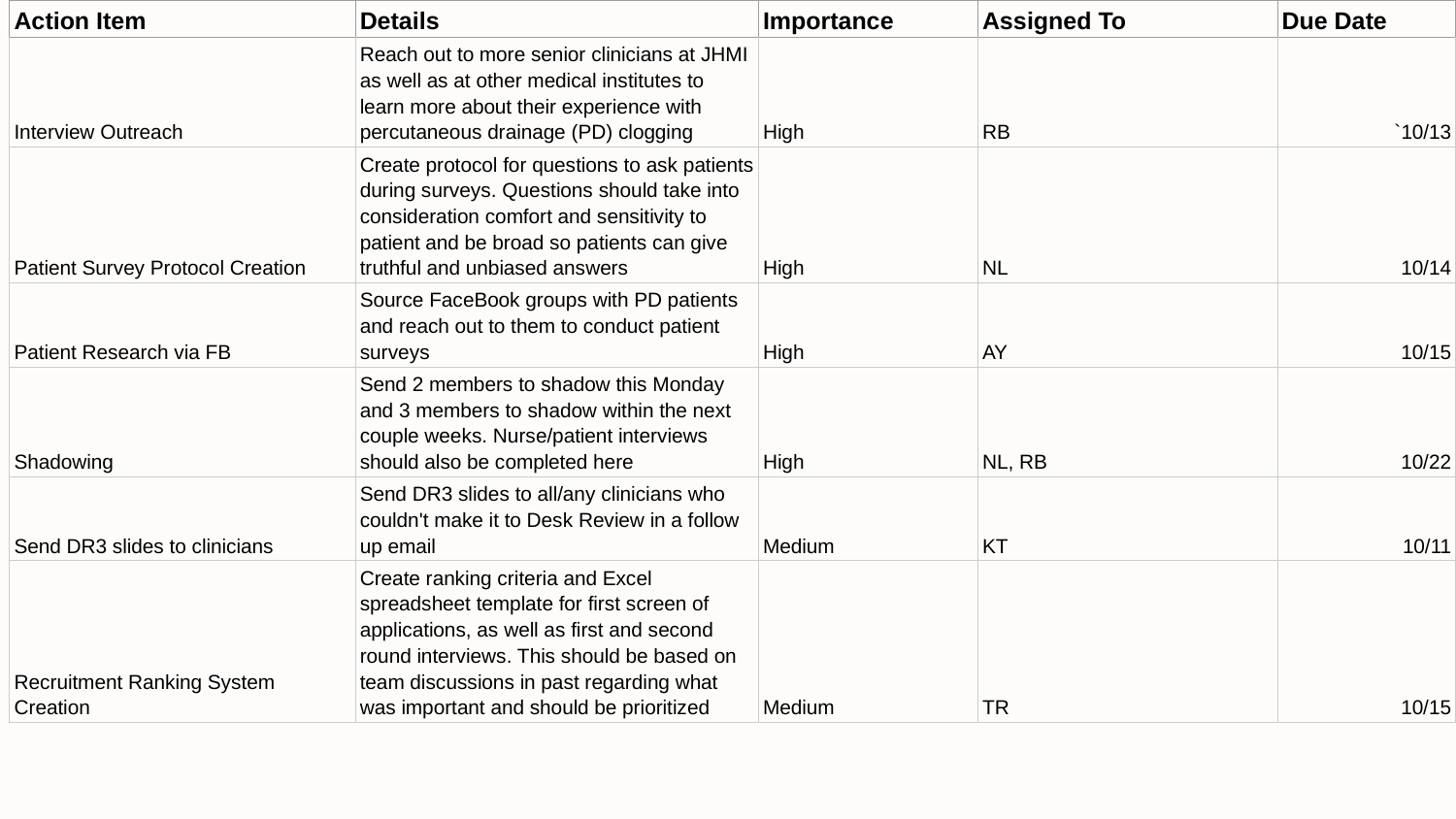

| Action Item | Details | Importance | Assigned To | Due Date |
| --- | --- | --- | --- | --- |
| Interview Outreach | Reach out to more senior clinicians at JHMI as well as at other medical institutes to learn more about their experience with percutaneous drainage (PD) clogging | High | RB | `10/13 |
| Patient Survey Protocol Creation | Create protocol for questions to ask patients during surveys. Questions should take into consideration comfort and sensitivity to patient and be broad so patients can give truthful and unbiased answers | High | NL | 10/14 |
| Patient Research via FB | Source FaceBook groups with PD patients and reach out to them to conduct patient surveys | High | AY | 10/15 |
| Shadowing | Send 2 members to shadow this Monday and 3 members to shadow within the next couple weeks. Nurse/patient interviews should also be completed here | High | NL, RB | 10/22 |
| Send DR3 slides to clinicians | Send DR3 slides to all/any clinicians who couldn't make it to Desk Review in a follow up email | Medium | KT | 10/11 |
| Recruitment Ranking System Creation | Create ranking criteria and Excel spreadsheet template for first screen of applications, as well as first and second round interviews. This should be based on team discussions in past regarding what was important and should be prioritized | Medium | TR | 10/15 |